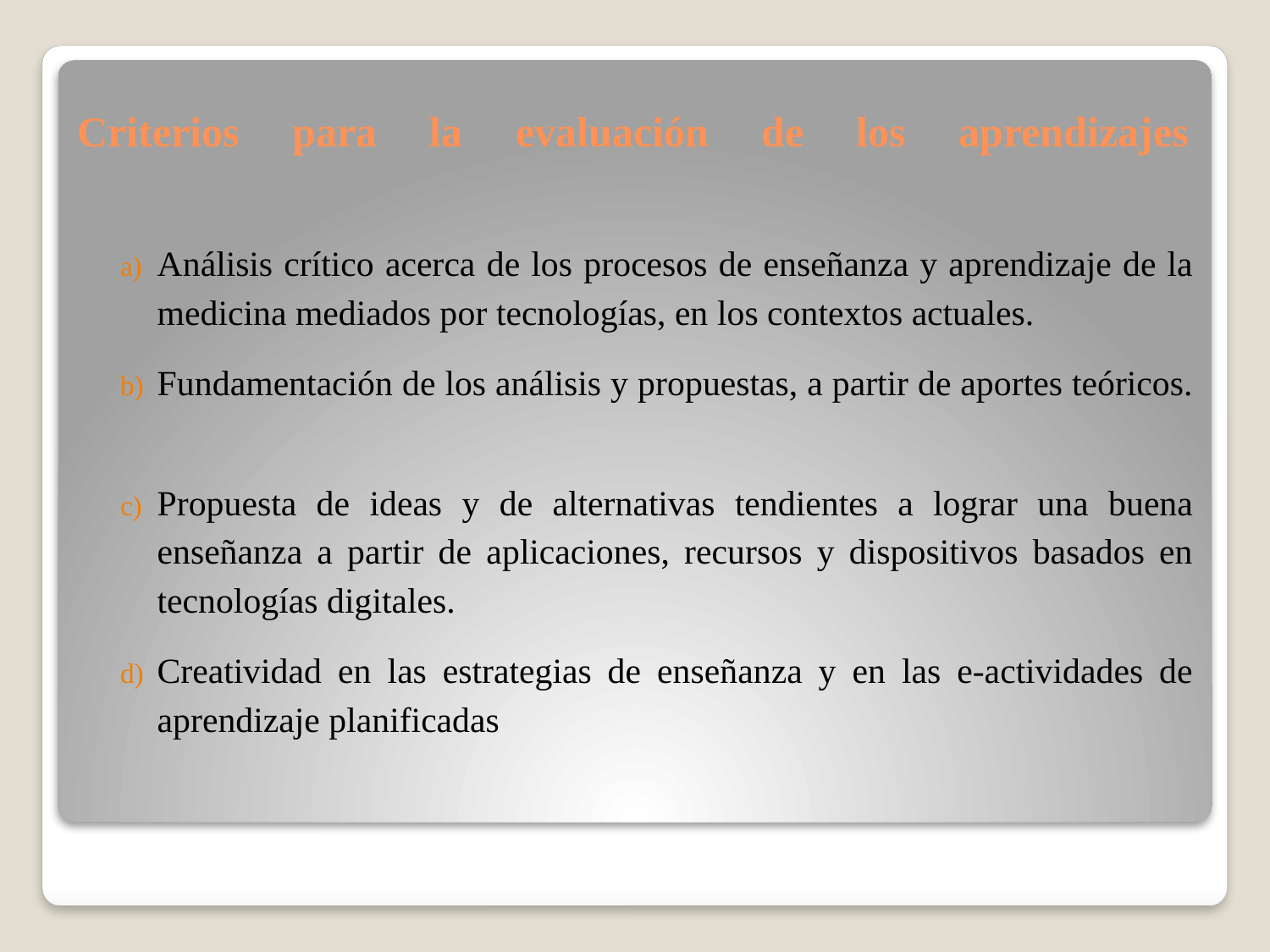

# Criterios para la evaluación de los aprendizajes
Análisis crítico acerca de los procesos de enseñanza y aprendizaje de la medicina mediados por tecnologías, en los contextos actuales.
Fundamentación de los análisis y propuestas, a partir de aportes teóricos.
Propuesta de ideas y de alternativas tendientes a lograr una buena enseñanza a partir de aplicaciones, recursos y dispositivos basados en tecnologías digitales.
Creatividad en las estrategias de enseñanza y en las e-actividades de aprendizaje planificadas